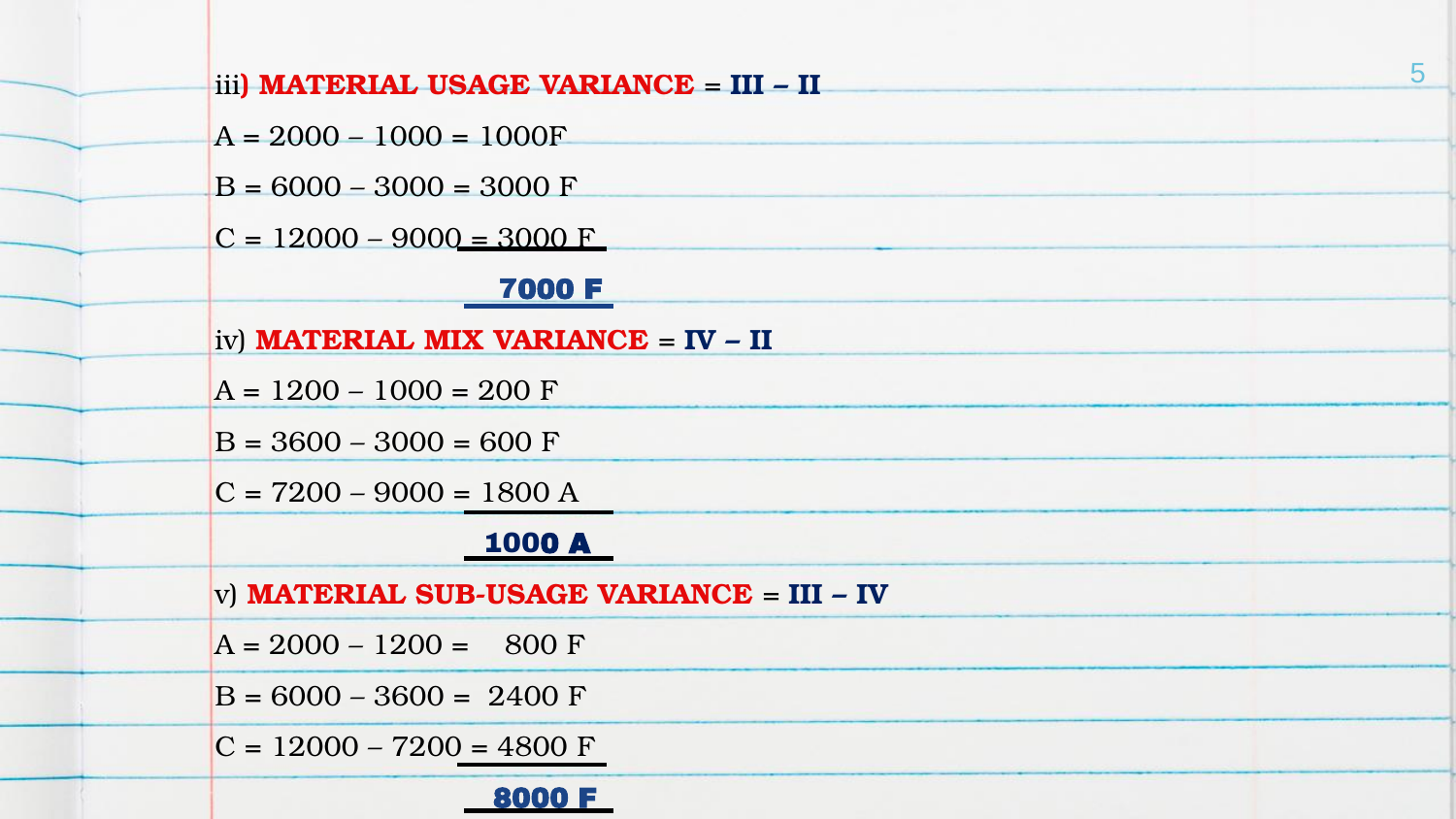

5
iii) MATERIAL USAGE VARIANCE = III – II
A = 2000 – 1000 = 1000F
B = 6000 – 3000 = 3000 F
C = 12000 – 9000 = 3000 F
                              7000 F
iv) MATERIAL MIX VARIANCE = IV – II
A = 1200 – 1000 = 200 F
B = 3600 – 3000 = 600 F
C = 7200 – 9000 = 1800 A
 	             1000 A
v) MATERIAL SUB-USAGE VARIANCE = III – IV
A = 2000 – 1200 =    800 F
B = 6000 – 3600 =  2400 F
C = 12000 – 7200 = 4800 F
 	              8000 F